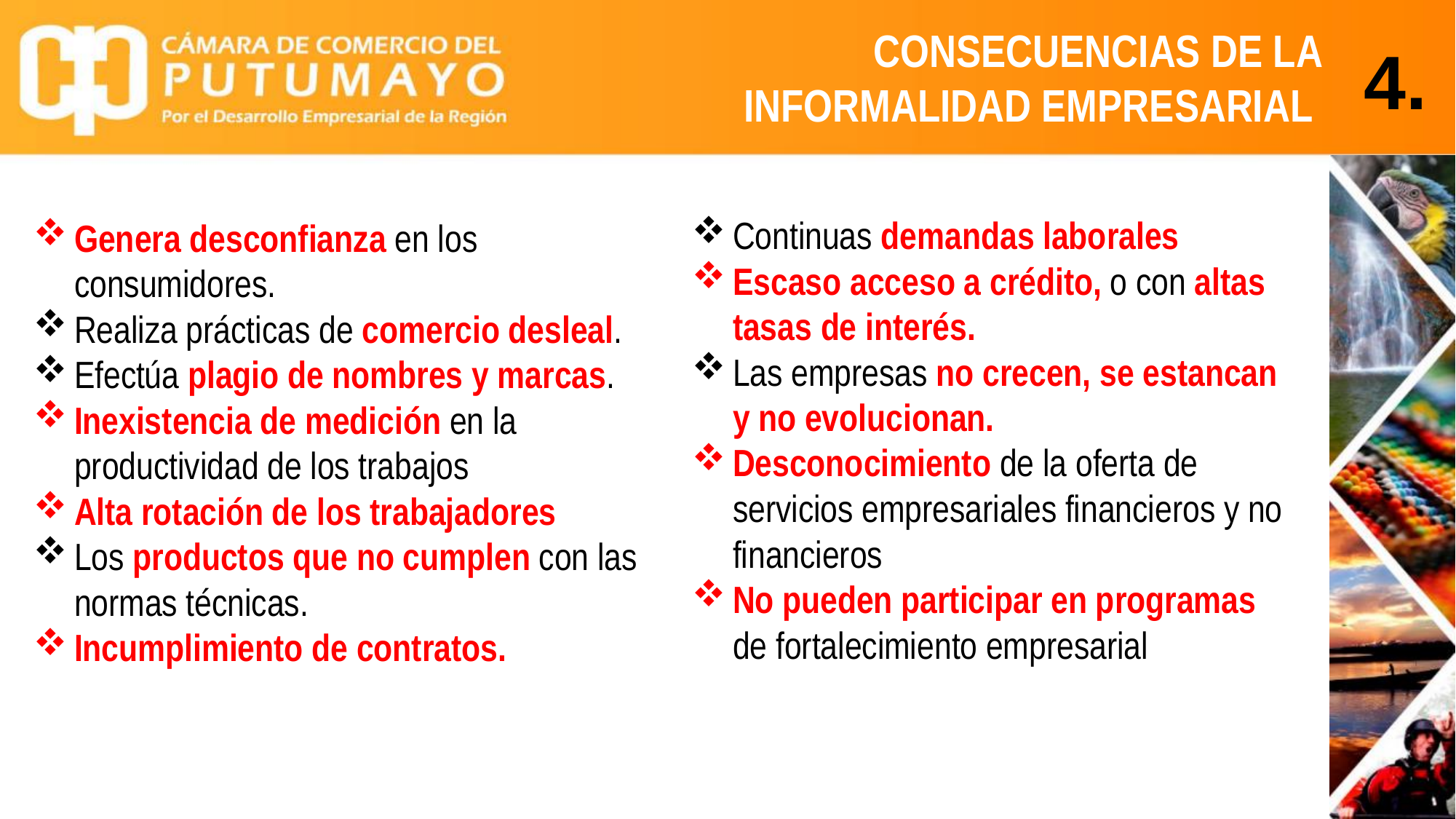

4.
Consecuencias de la
 informalidad empresarial

Continuas demandas laborales
Escaso acceso a crédito, o con altas tasas de interés.
Las empresas no crecen, se estancan y no evolucionan.
Desconocimiento de la oferta de servicios empresariales financieros y no financieros
No pueden participar en programas de fortalecimiento empresarial
Genera desconfianza en los consumidores.
Realiza prácticas de comercio desleal.
Efectúa plagio de nombres y marcas.
Inexistencia de medición en la productividad de los trabajos
Alta rotación de los trabajadores
Los productos que no cumplen con las normas técnicas.
Incumplimiento de contratos.